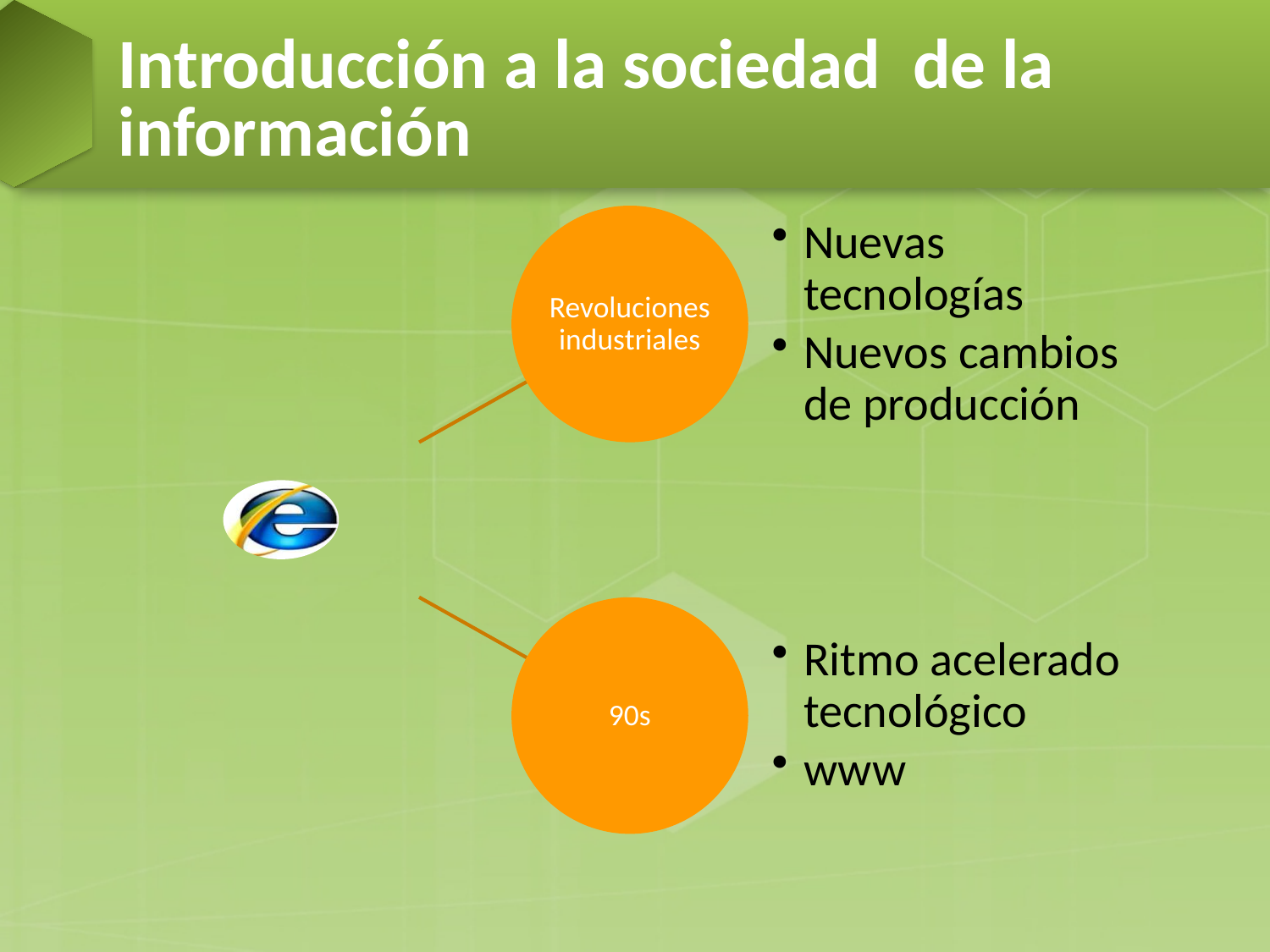

# Introducción a la sociedad  de la información
Revoluciones industriales
Nuevas tecnologías
Nuevos cambios de producción
90s
Ritmo acelerado tecnológico
www